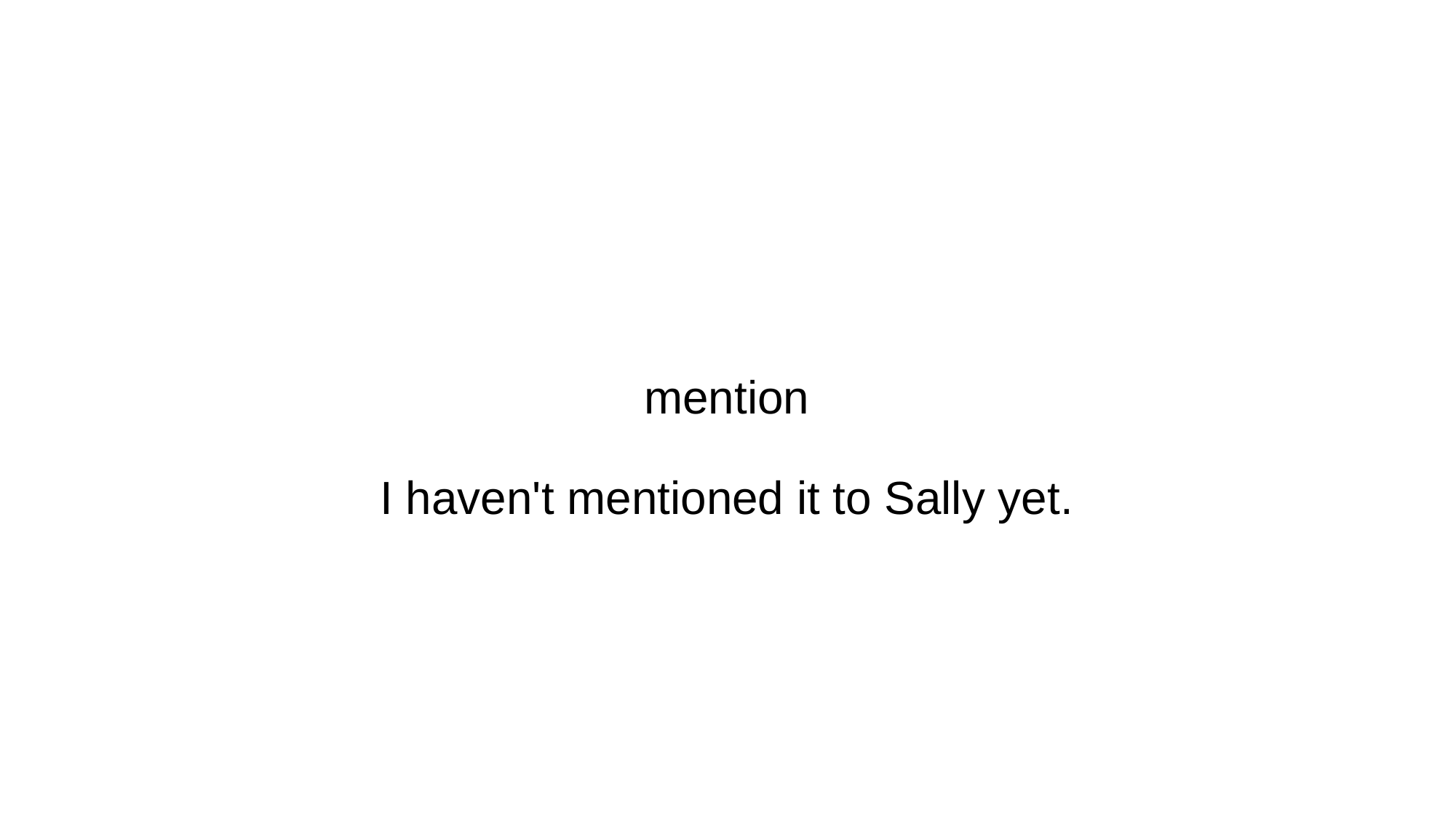

# mention I haven't mentioned it to Sally yet.